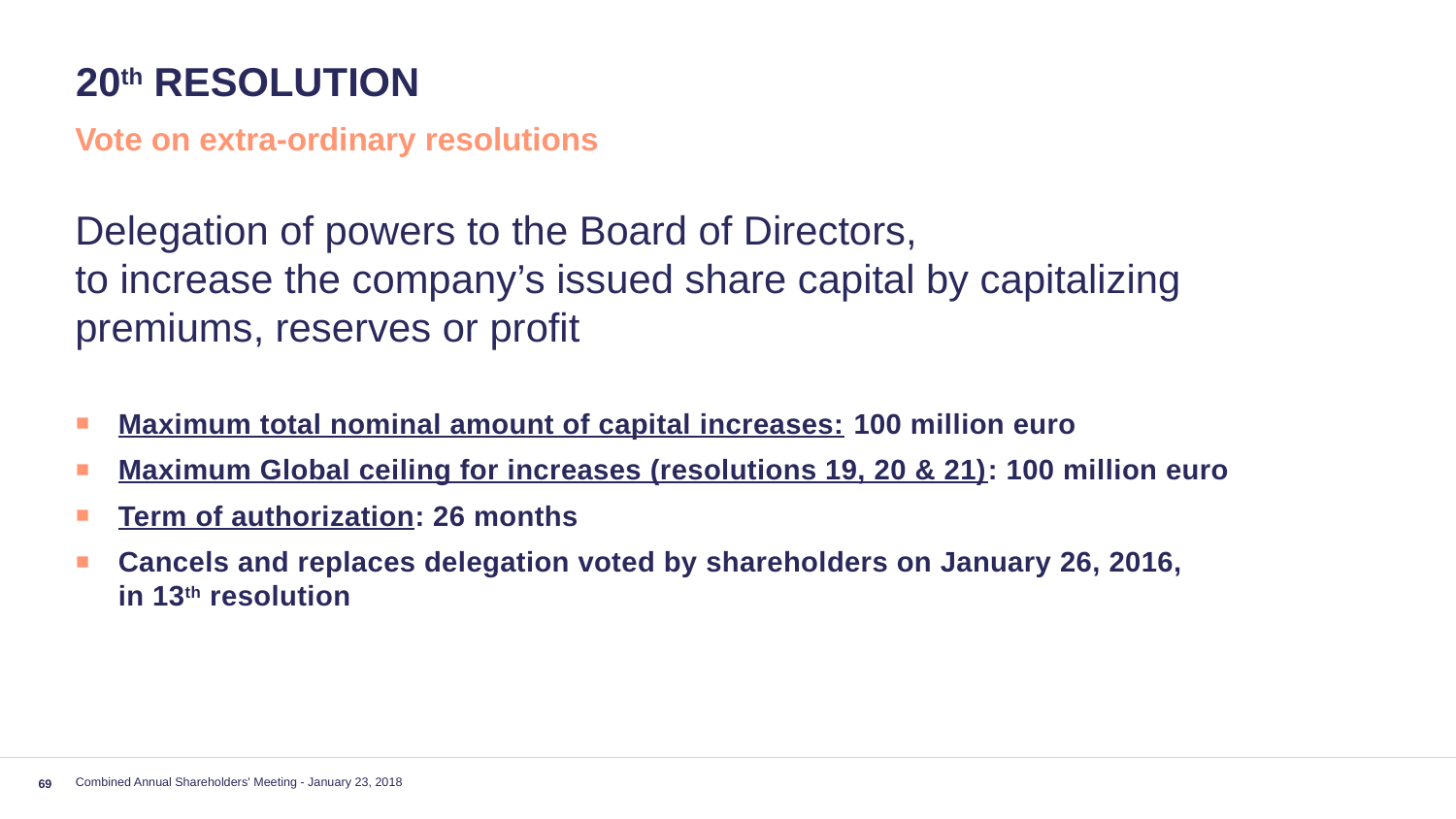

# 20th resolution
Vote on extra-ordinary resolutions
Delegation of powers to the Board of Directors,
to increase the company’s issued share capital by capitalizing premiums, reserves or profit

Maximum total nominal amount of capital increases: 100 million euro
Maximum Global ceiling for increases (resolutions 19, 20 & 21): 100 million euro
Term of authorization: 26 months
Cancels and replaces delegation voted by shareholders on January 26, 2016,
in 13th resolution

Combined Annual Shareholders' Meeting - January 23, 2018
69